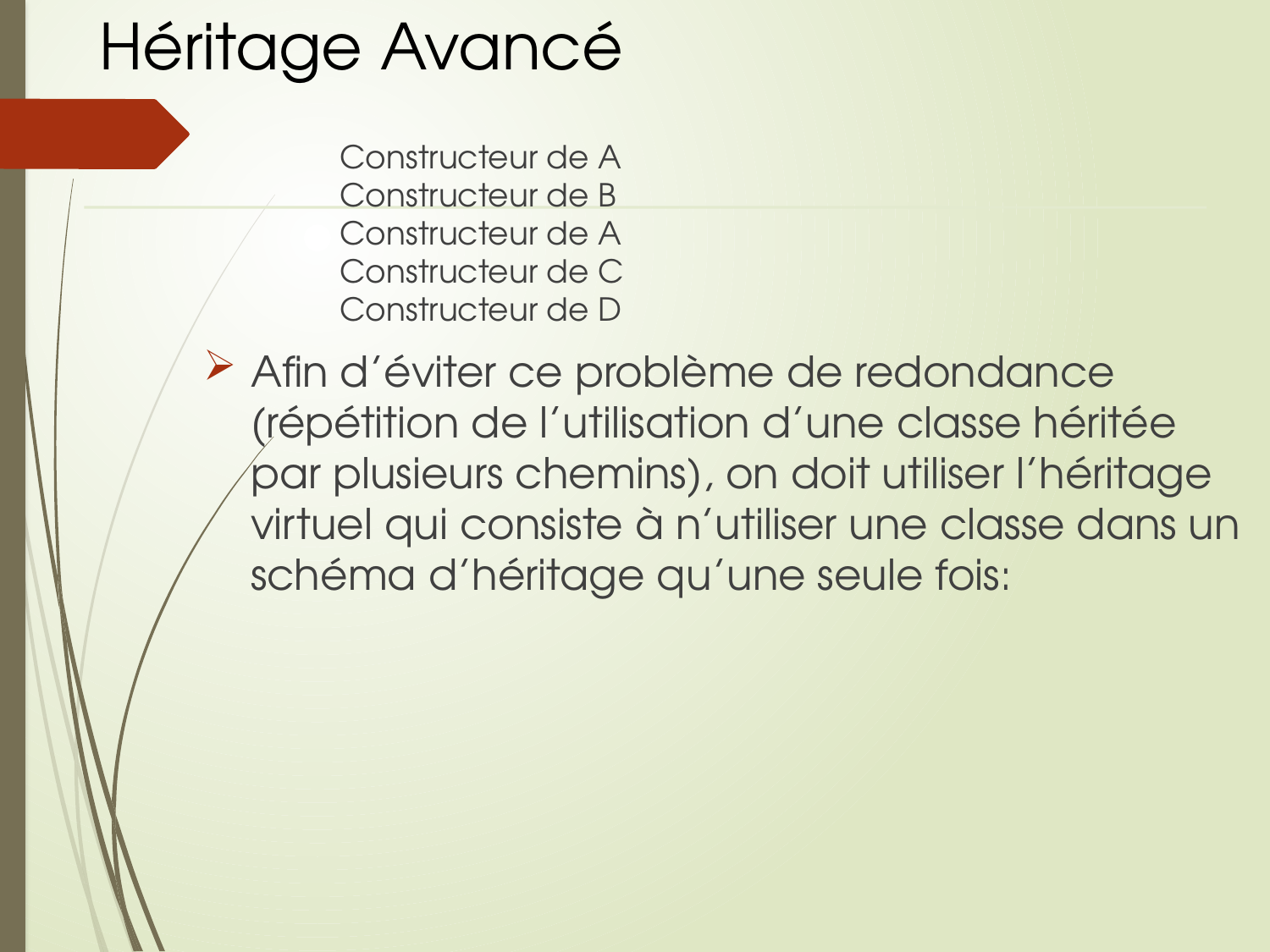

# Héritage Avancé
Constructeur de A
Constructeur de B
Constructeur de A
Constructeur de C
Constructeur de D
Afin d’éviter ce problème de redondance (répétition de l’utilisation d’une classe héritée par plusieurs chemins), on doit utiliser l’héritage virtuel qui consiste à n’utiliser une classe dans un schéma d’héritage qu’une seule fois: